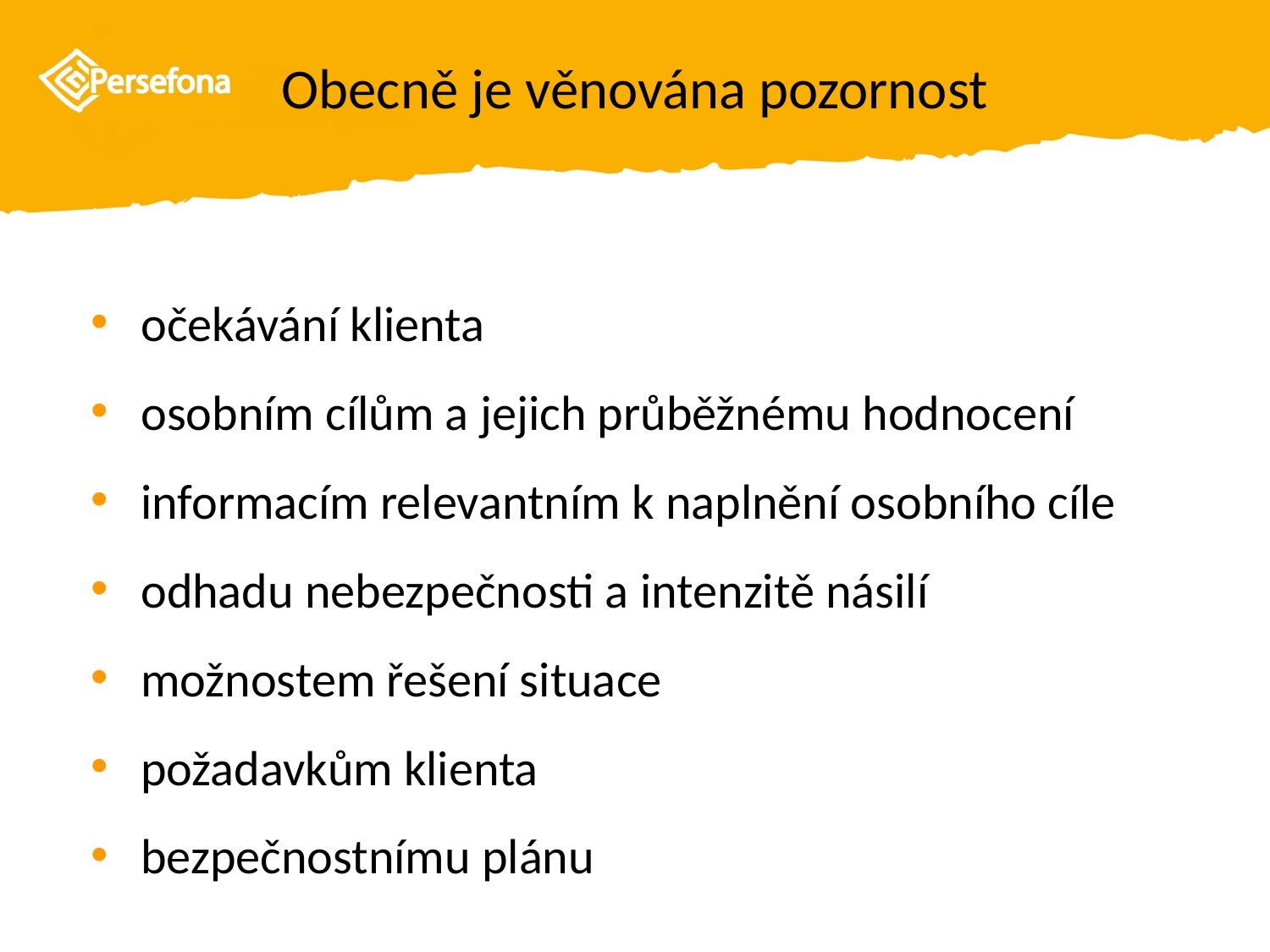

# Obecně je věnována pozornost
očekávání klienta
osobním cílům a jejich průběžnému hodnocení
informacím relevantním k naplnění osobního cíle
odhadu nebezpečnosti a intenzitě násilí
možnostem řešení situace
požadavkům klienta
bezpečnostnímu plánu